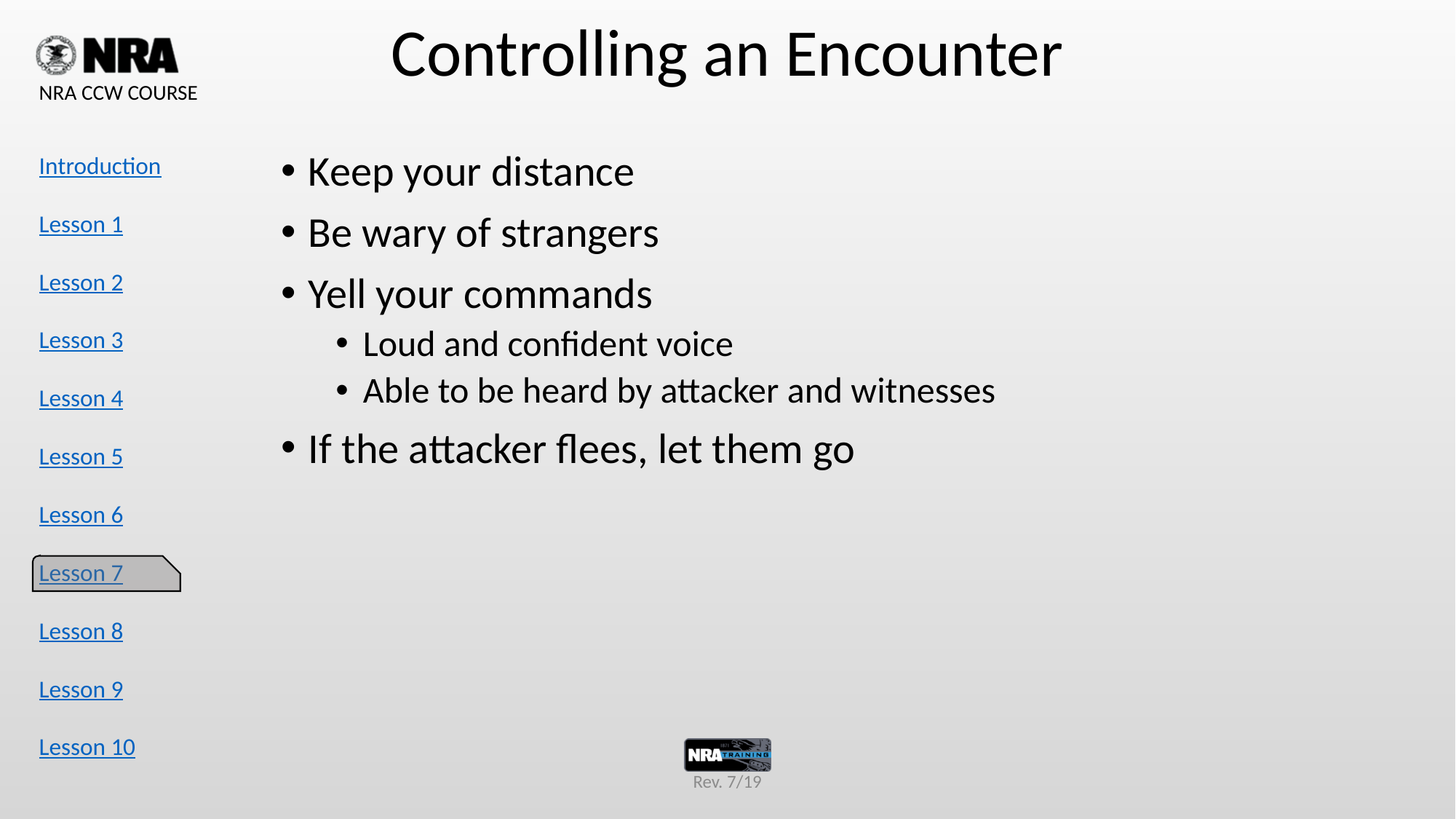

# Controlling an Encounter
Keep your distance
Be wary of strangers
Yell your commands
Loud and confident voice
Able to be heard by attacker and witnesses
If the attacker flees, let them go